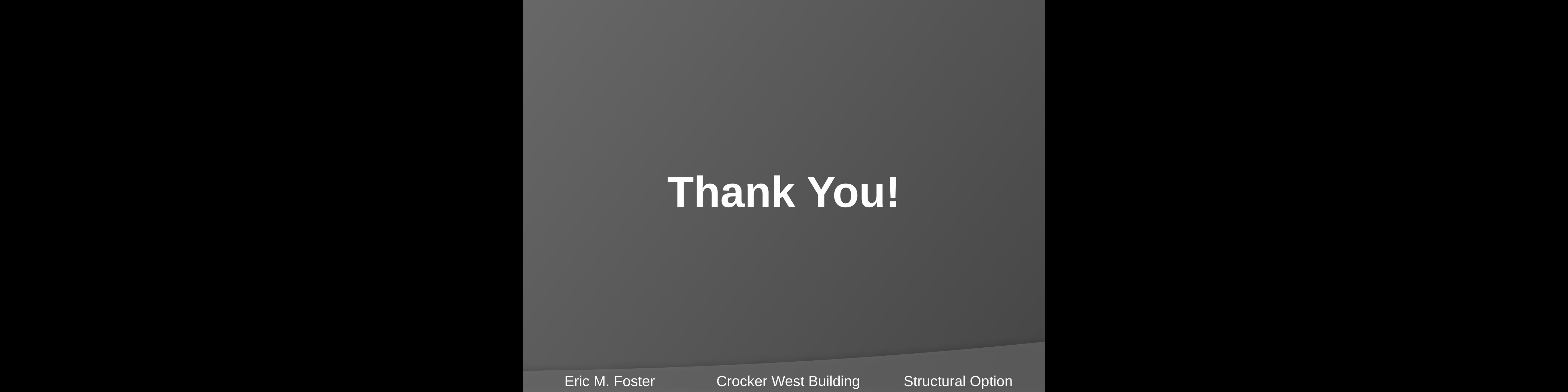

Thank You!
Eric M. Foster
Crocker West Building
Structural Option